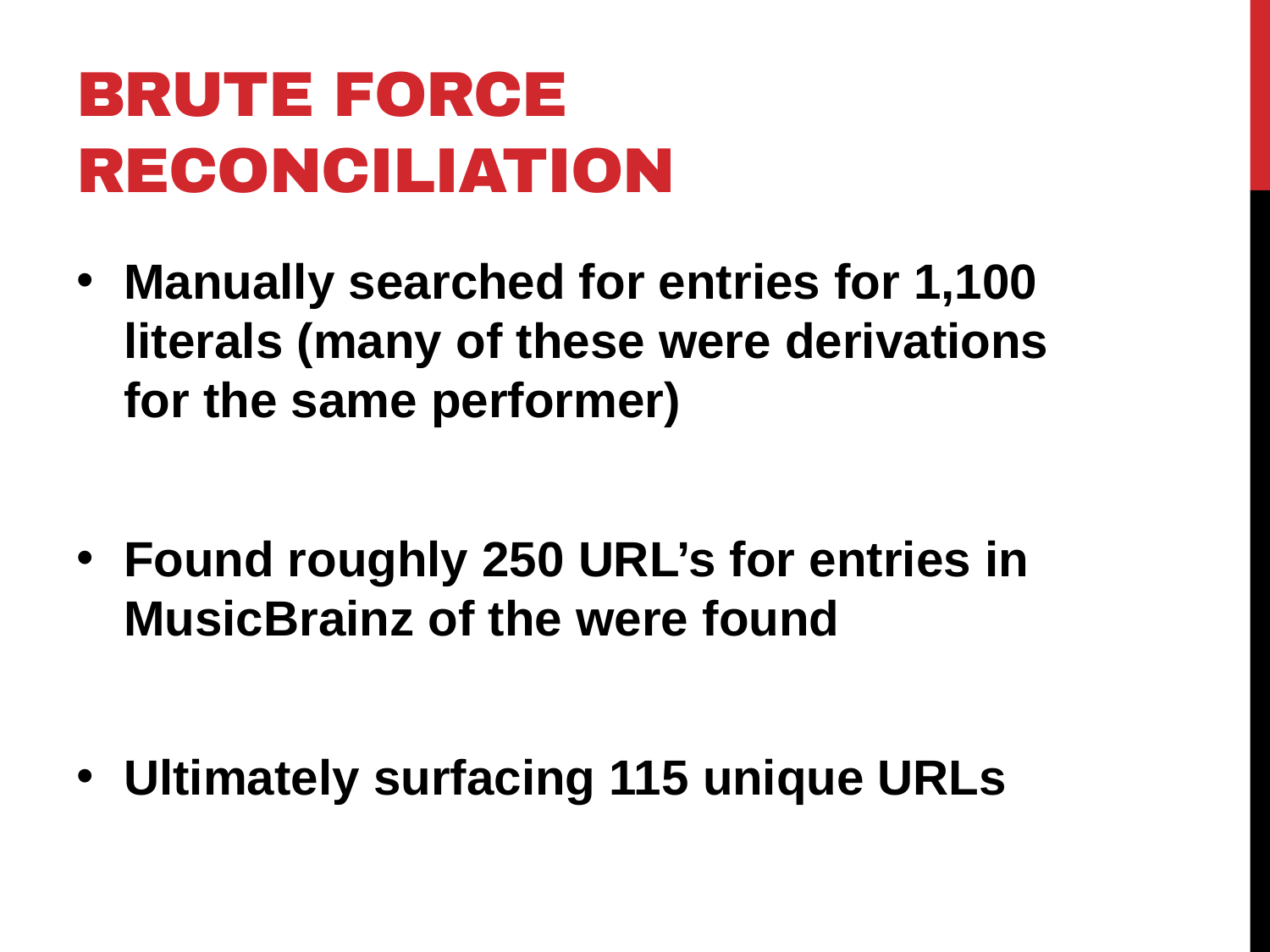

# BrutE force Reconciliation
Manually searched for entries for 1,100 literals (many of these were derivations for the same performer)

Found roughly 250 URL’s for entries in MusicBrainz of the were found

Ultimately surfacing 115 unique URLs